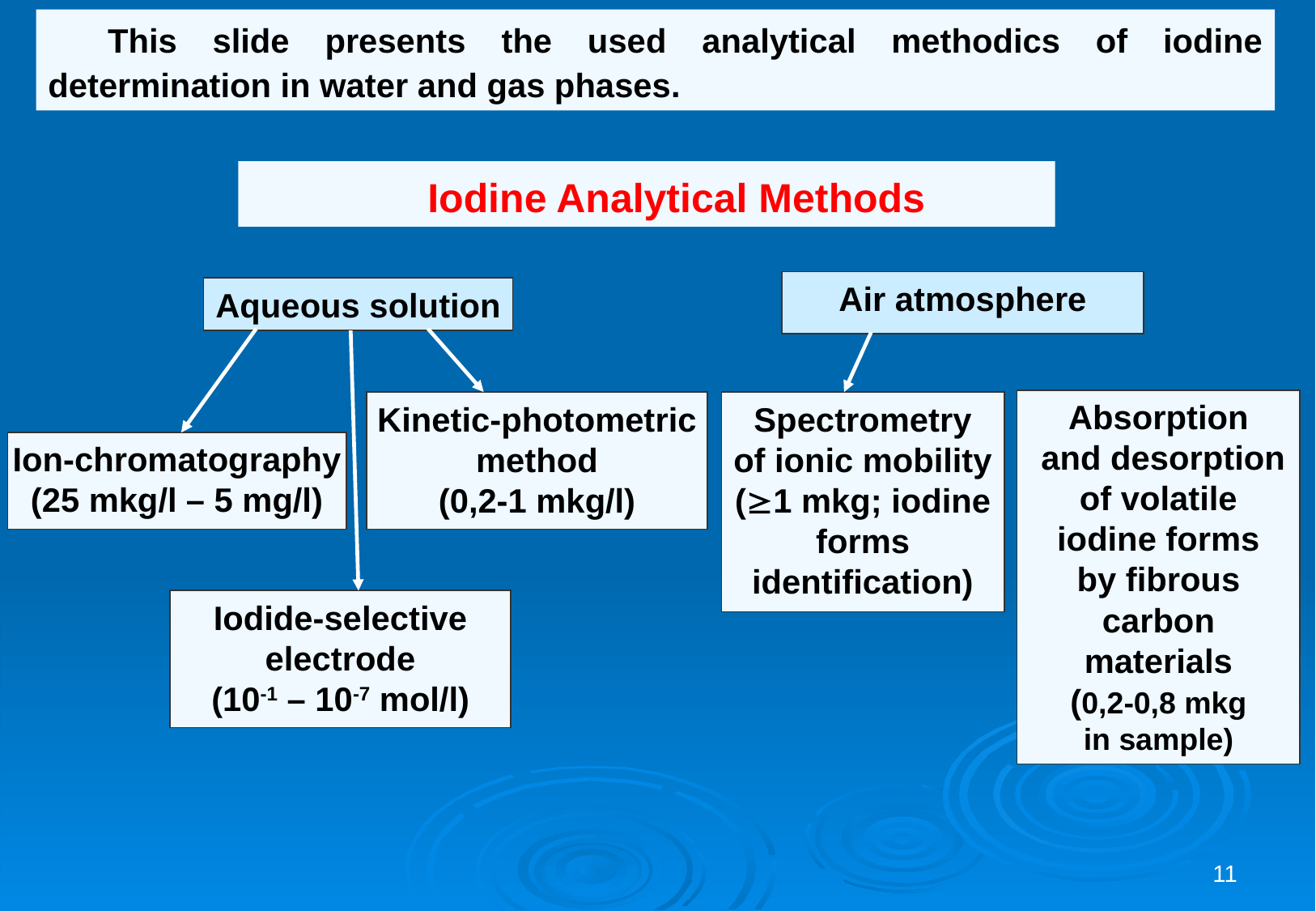

This slide presents the used analytical methodics of iodine determination in water and gas phases.
Iodine Analytical Methods
Air atmosphere
Aqueous solution

Absorption
 and desorption
of volatile
iodine forms
by fibrous
carbon
materials
(0,2-0,8 mkg
in sample)
Kinetic-photometric
method
(0,2-1 mkg/l)
Spectrometry
of ionic mobility
(≥1 mkg; iodine
forms
identification)
Ion-chromatography
(25 mkg/l – 5 mg/l)
Iodide-selective
electrode
(10-1 – 10-7 mol/l)
11